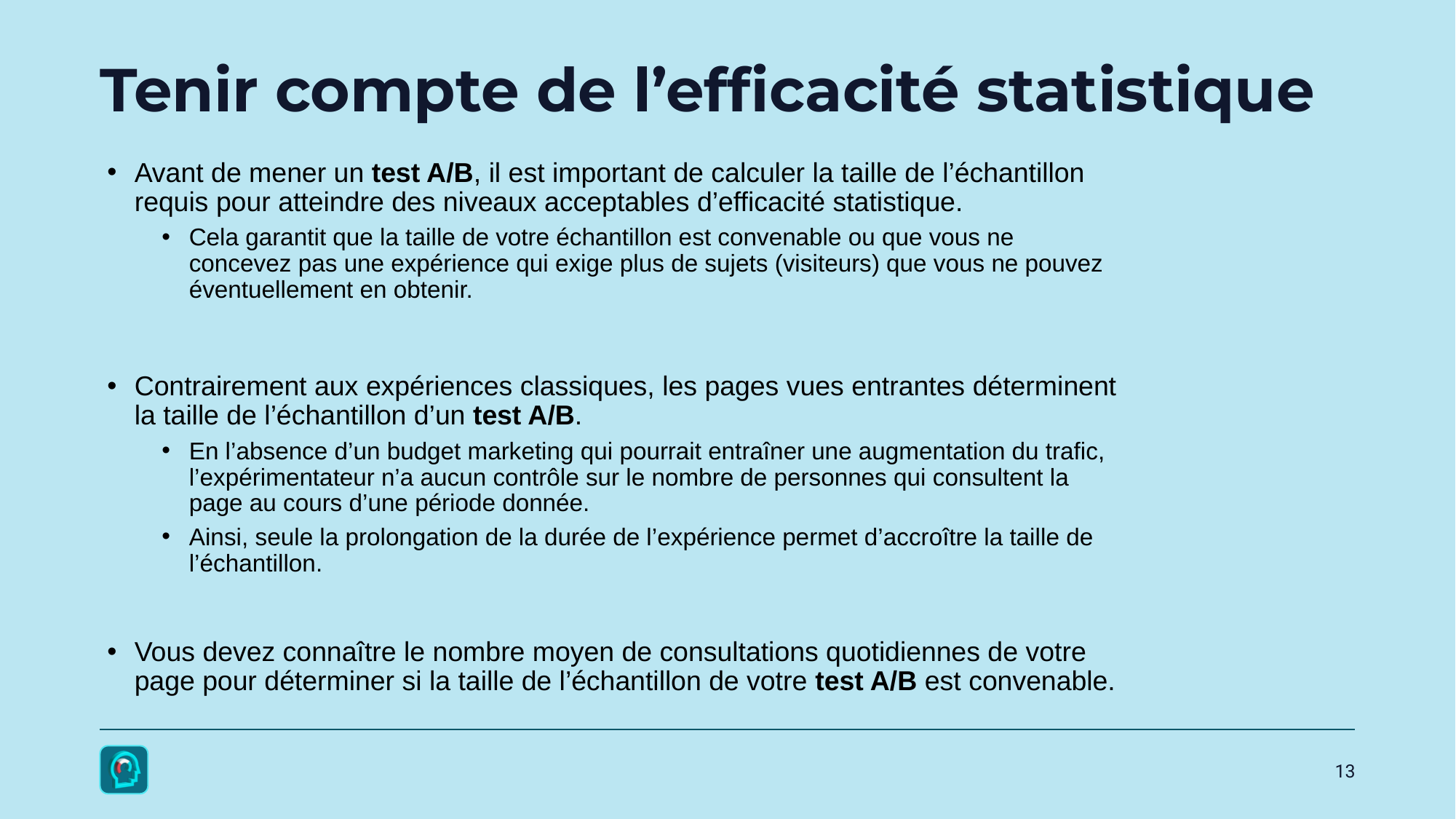

# Tenir compte de l’efficacité statistique
Avant de mener un test A/B, il est important de calculer la taille de l’échantillon requis pour atteindre des niveaux acceptables d’efficacité statistique.
Cela garantit que la taille de votre échantillon est convenable ou que vous ne concevez pas une expérience qui exige plus de sujets (visiteurs) que vous ne pouvez éventuellement en obtenir.

Contrairement aux expériences classiques, les pages vues entrantes déterminent la taille de l’échantillon d’un test A/B.
En l’absence d’un budget marketing qui pourrait entraîner une augmentation du trafic, l’expérimentateur n’a aucun contrôle sur le nombre de personnes qui consultent la page au cours d’une période donnée.
Ainsi, seule la prolongation de la durée de l’expérience permet d’accroître la taille de l’échantillon.

Vous devez connaître le nombre moyen de consultations quotidiennes de votre page pour déterminer si la taille de l’échantillon de votre test A/B est convenable.

13